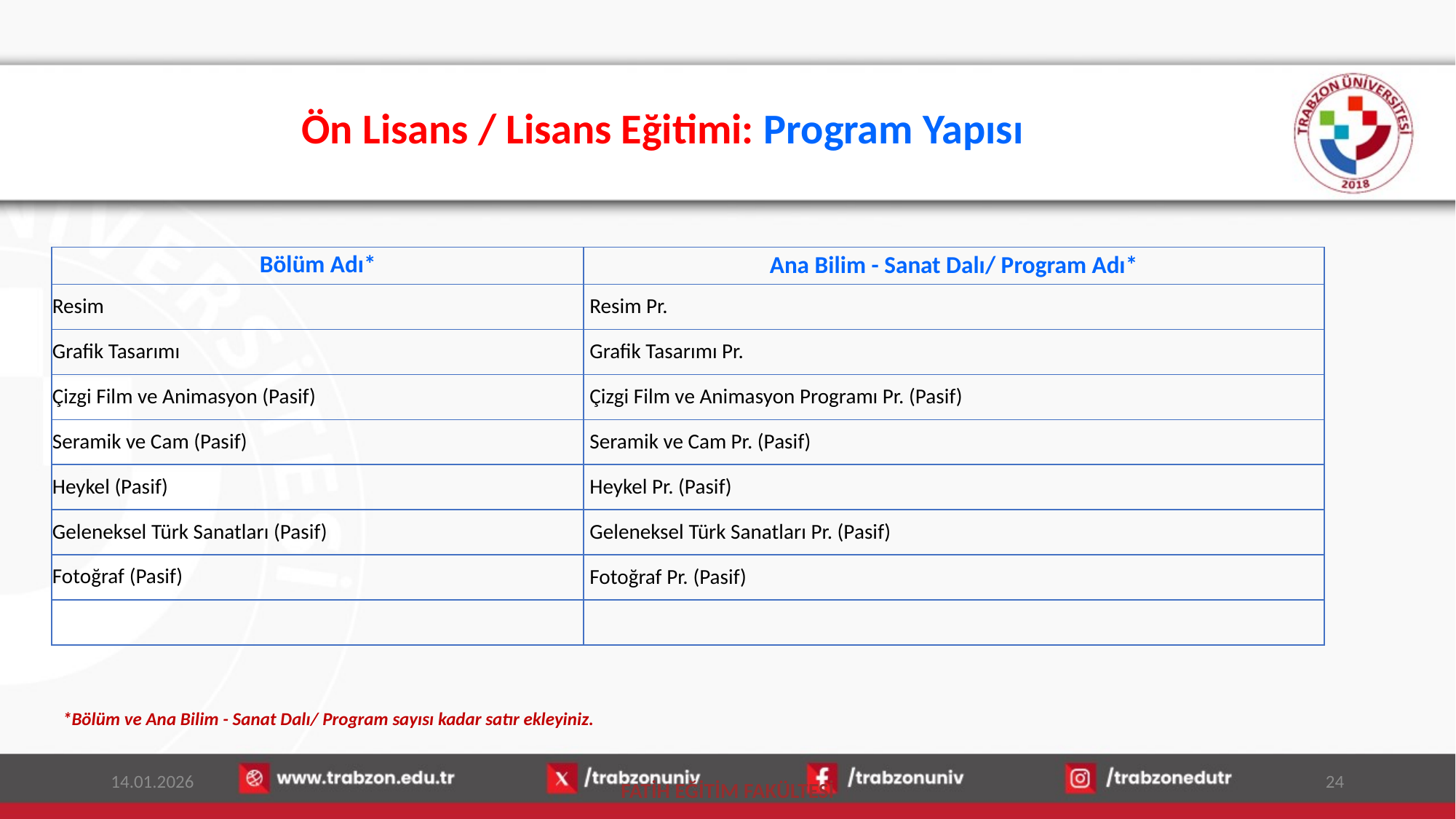

# Ön Lisans / Lisans Eğitimi: Program Yapısı
| Bölüm Adı\* | Ana Bilim - Sanat Dalı/ Program Adı\* |
| --- | --- |
| Resim | Resim Pr. |
| Grafik Tasarımı | Grafik Tasarımı Pr. |
| Çizgi Film ve Animasyon (Pasif) | Çizgi Film ve Animasyon Programı Pr. (Pasif) |
| Seramik ve Cam (Pasif) | Seramik ve Cam Pr. (Pasif) |
| Heykel (Pasif) | Heykel Pr. (Pasif) |
| Geleneksel Türk Sanatları (Pasif) | Geleneksel Türk Sanatları Pr. (Pasif) |
| Fotoğraf (Pasif) | Fotoğraf Pr. (Pasif) |
|  |  |
*Bölüm ve Ana Bilim - Sanat Dalı/ Program sayısı kadar satır ekleyiniz.
14.01.2026
24